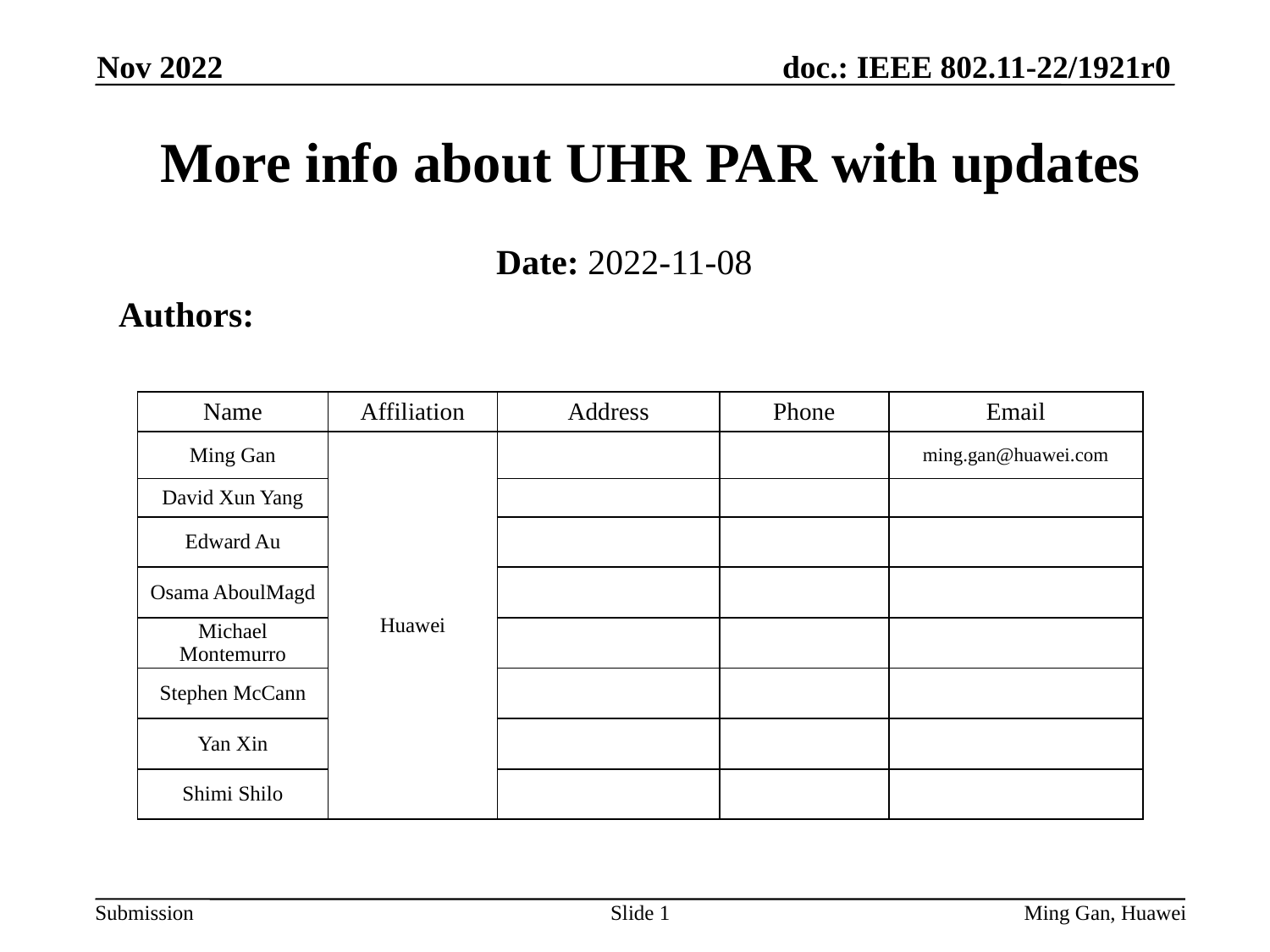

Nov 2022
# More info about UHR PAR with updates
Date: 2022-11-08
Authors:
| Name | Affiliation | Address | Phone | Email |
| --- | --- | --- | --- | --- |
| Ming Gan | Huawei |  |  | ming.gan@huawei.com |
| David Xun Yang |  |  |  |  |
| Edward Au |  |  |  |  |
| Osama AboulMagd |  |  |  |  |
| Michael Montemurro |  |  |  |  |
| Stephen McCann |  |  |  |  |
| Yan Xin |  |  |  |  |
| Shimi Shilo |  |  |  |  |
Slide 1
Ming Gan, Huawei